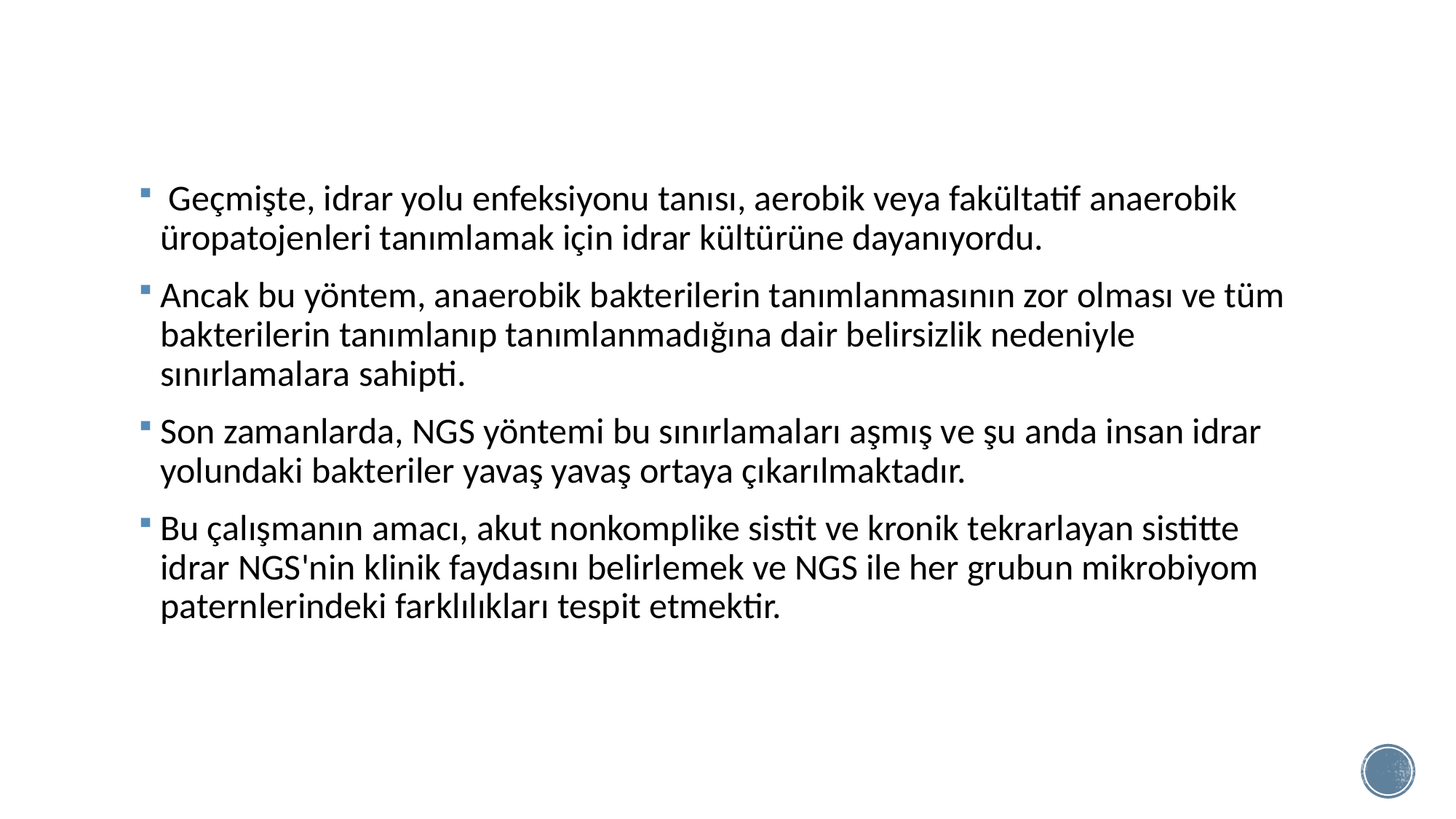

Geçmişte, idrar yolu enfeksiyonu tanısı, aerobik veya fakültatif anaerobik üropatojenleri tanımlamak için idrar kültürüne dayanıyordu.
Ancak bu yöntem, anaerobik bakterilerin tanımlanmasının zor olması ve tüm bakterilerin tanımlanıp tanımlanmadığına dair belirsizlik nedeniyle sınırlamalara sahipti.
Son zamanlarda, NGS yöntemi bu sınırlamaları aşmış ve şu anda insan idrar yolundaki bakteriler yavaş yavaş ortaya çıkarılmaktadır.
Bu çalışmanın amacı, akut nonkomplike sistit ve kronik tekrarlayan sistitte idrar NGS'nin klinik faydasını belirlemek ve NGS ile her grubun mikrobiyom paternlerindeki farklılıkları tespit etmektir.